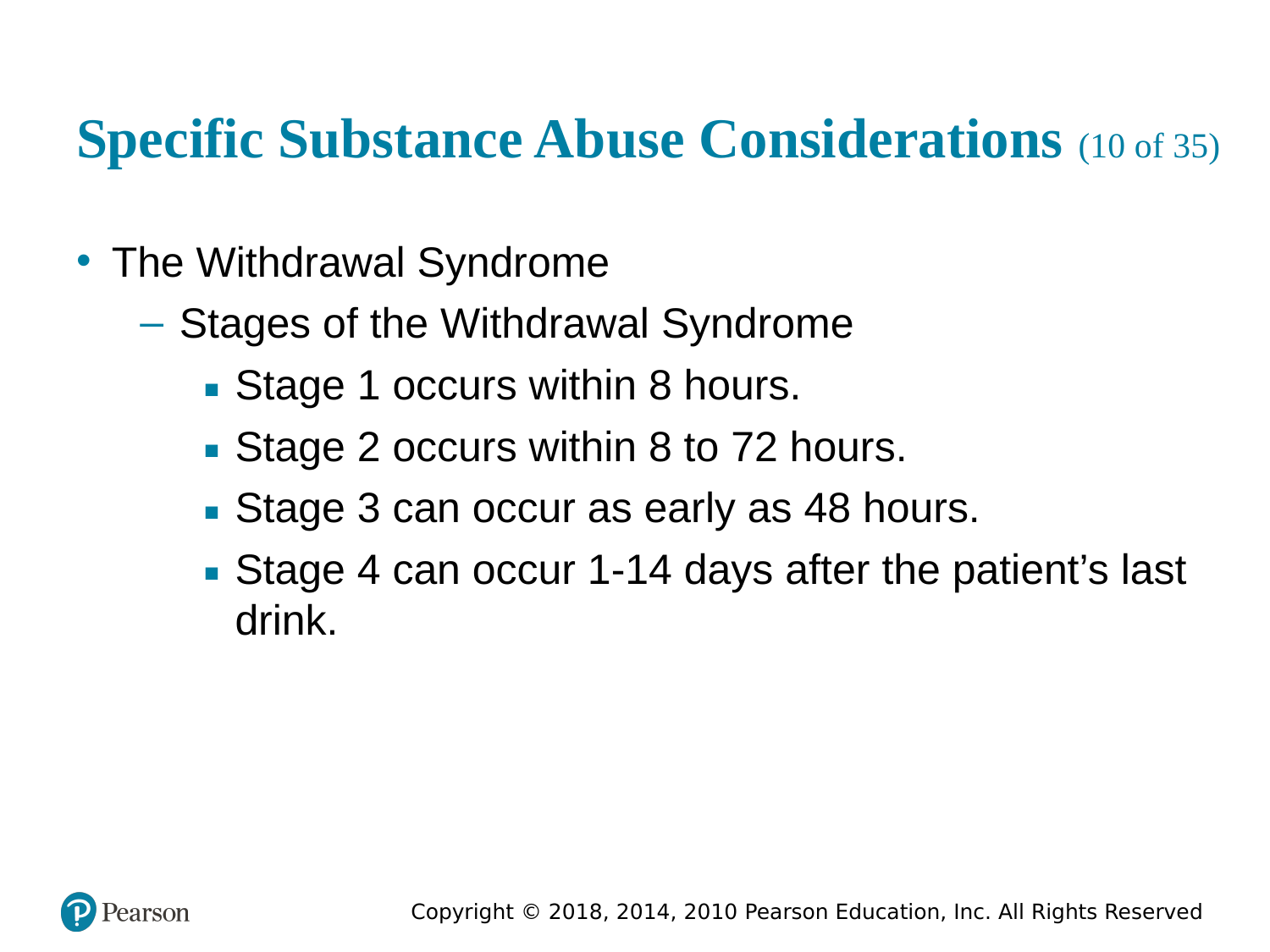

# Specific Substance Abuse Considerations (10 of 35)
The Withdrawal Syndrome
Stages of the Withdrawal Syndrome
Stage 1 occurs within 8 hours.
Stage 2 occurs within 8 to 72 hours.
Stage 3 can occur as early as 48 hours.
Stage 4 can occur 1-14 days after the patient’s last drink.